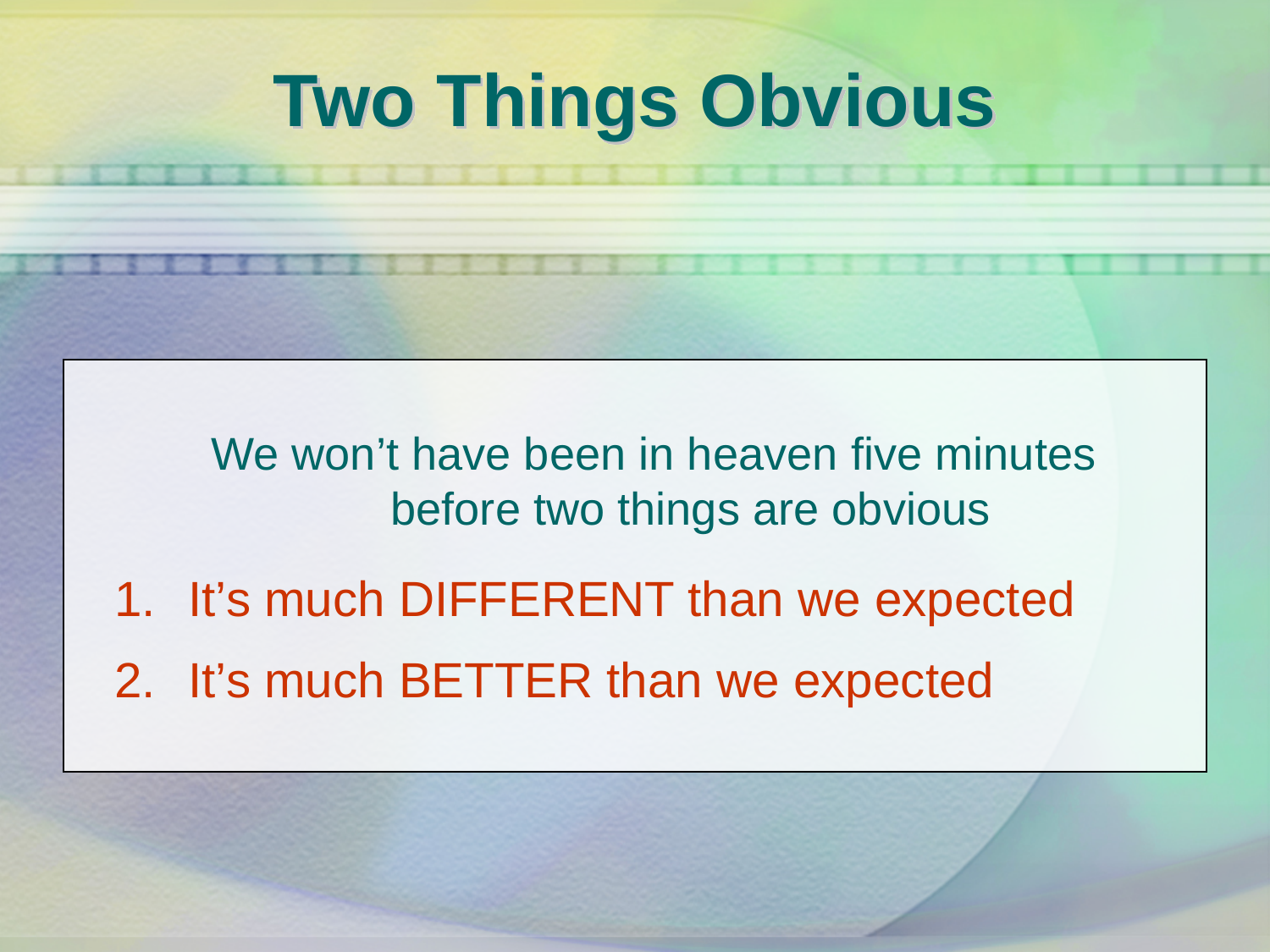

# Two Things Obvious
We won’t have been in heaven five minutes
before two things are obvious
It’s much DIFFERENT than we expected
It’s much BETTER than we expected